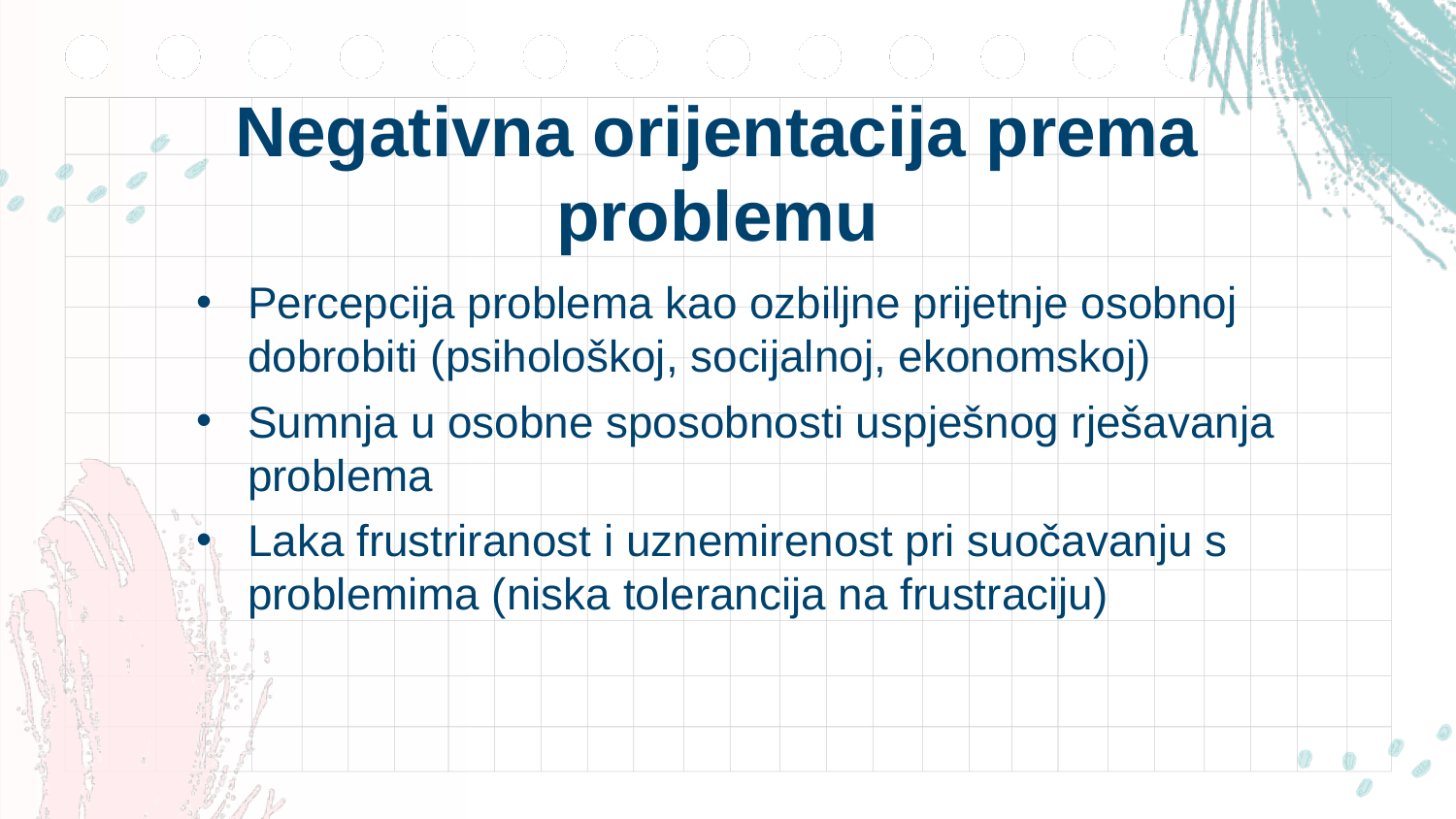

# Negativna orijentacija prema problemu
Percepcija problema kao ozbiljne prijetnje osobnoj dobrobiti (psihološkoj, socijalnoj, ekonomskoj)
Sumnja u osobne sposobnosti uspješnog rješavanja problema
Laka frustriranost i uznemirenost pri suočavanju s problemima (niska tolerancija na frustraciju)